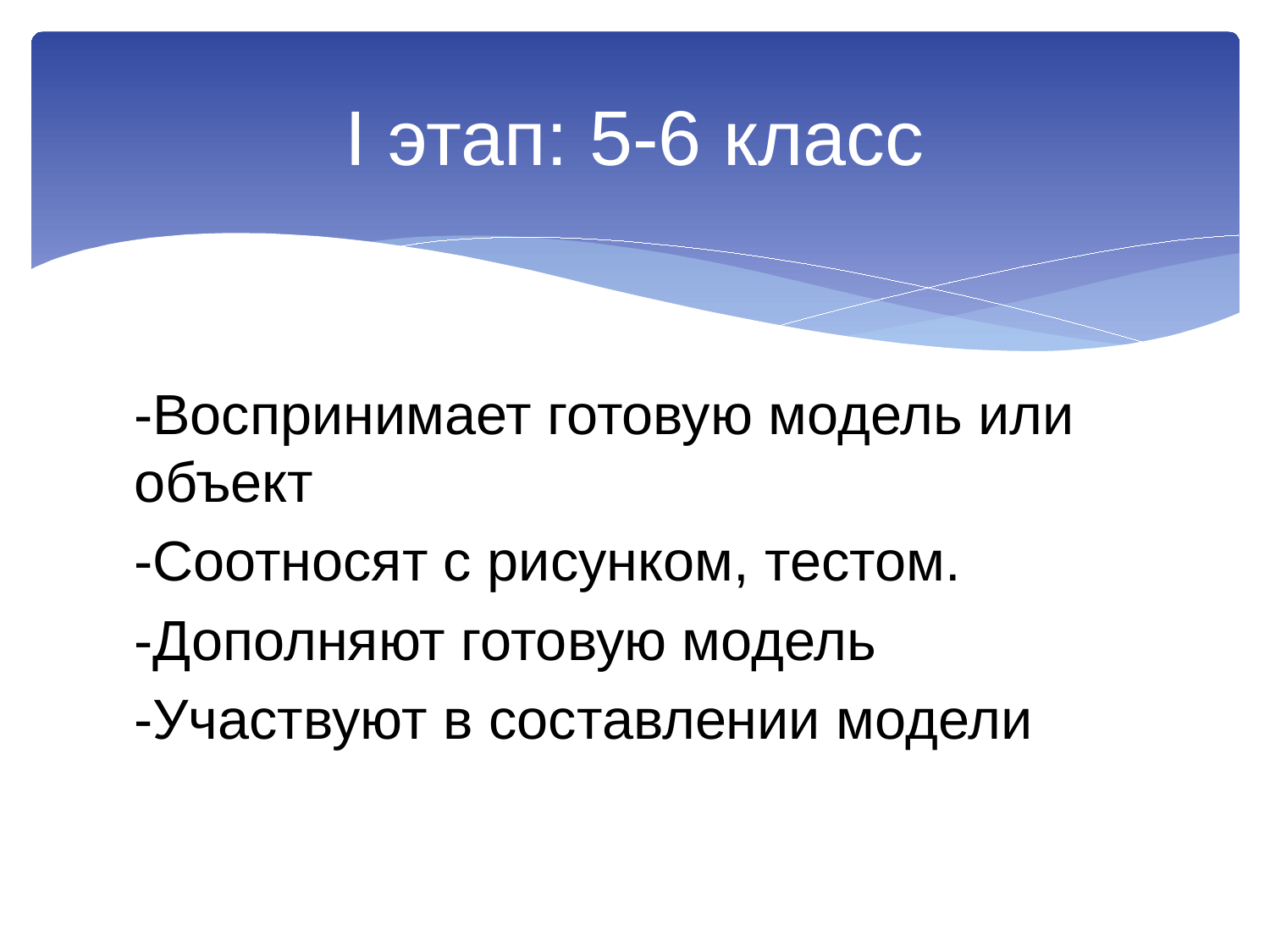

# I этап: 5-6 класс
-Воспринимает готовую модель или объект
-Соотносят с рисунком, тестом.
-Дополняют готовую модель
-Участвуют в составлении модели